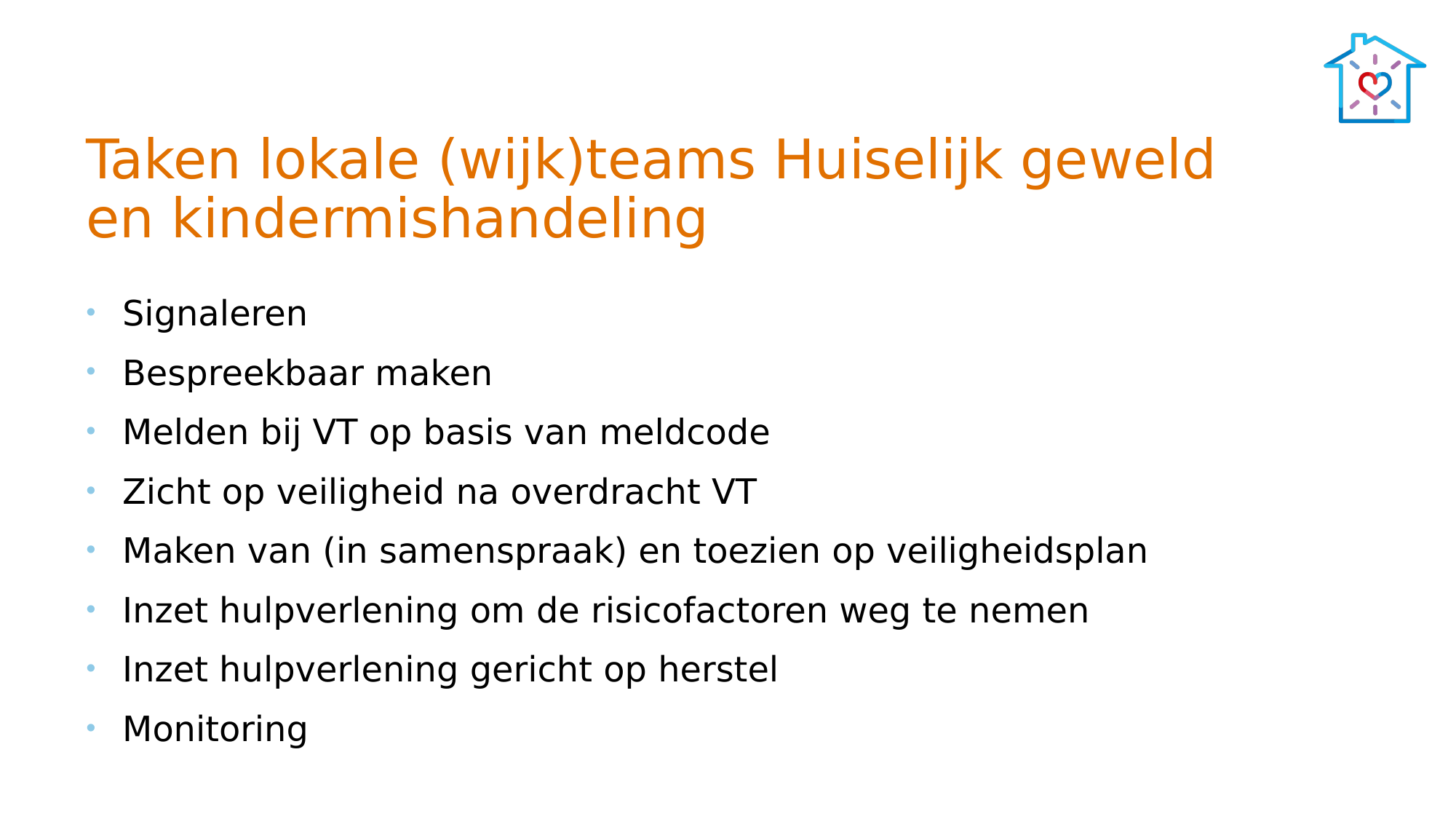

# Taken lokale (wijk)teams Huiselijk geweld en kindermishandeling
Signaleren
Bespreekbaar maken
Melden bij VT op basis van meldcode
Zicht op veiligheid na overdracht VT
Maken van (in samenspraak) en toezien op veiligheidsplan
Inzet hulpverlening om de risicofactoren weg te nemen
Inzet hulpverlening gericht op herstel
Monitoring